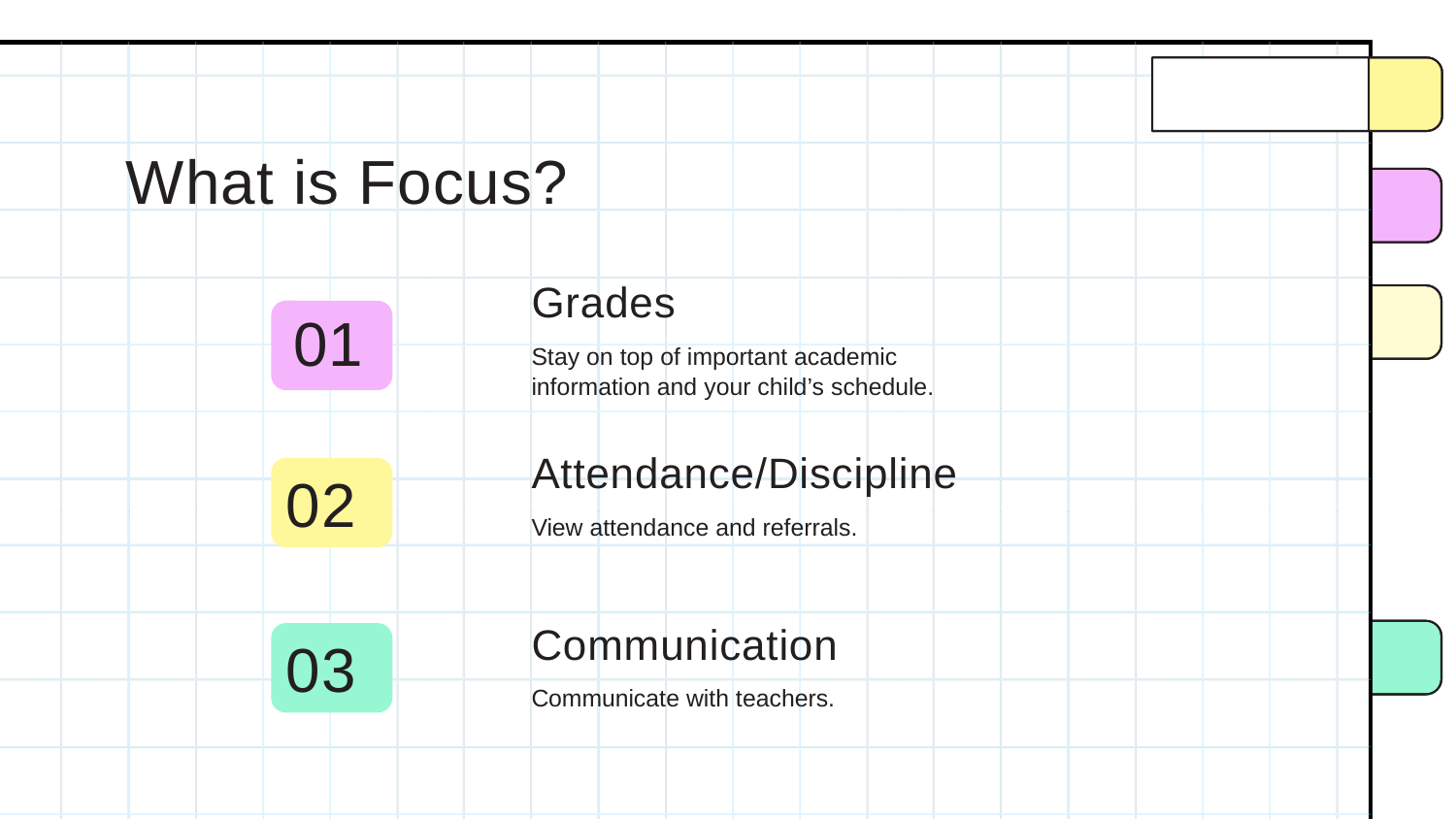

What is Focus?

Grades

01
Stay on top of important academic information and your child’s schedule.
Attendance/Discipline

02
View attendance and referrals.

03
Communication
Communicate with teachers.